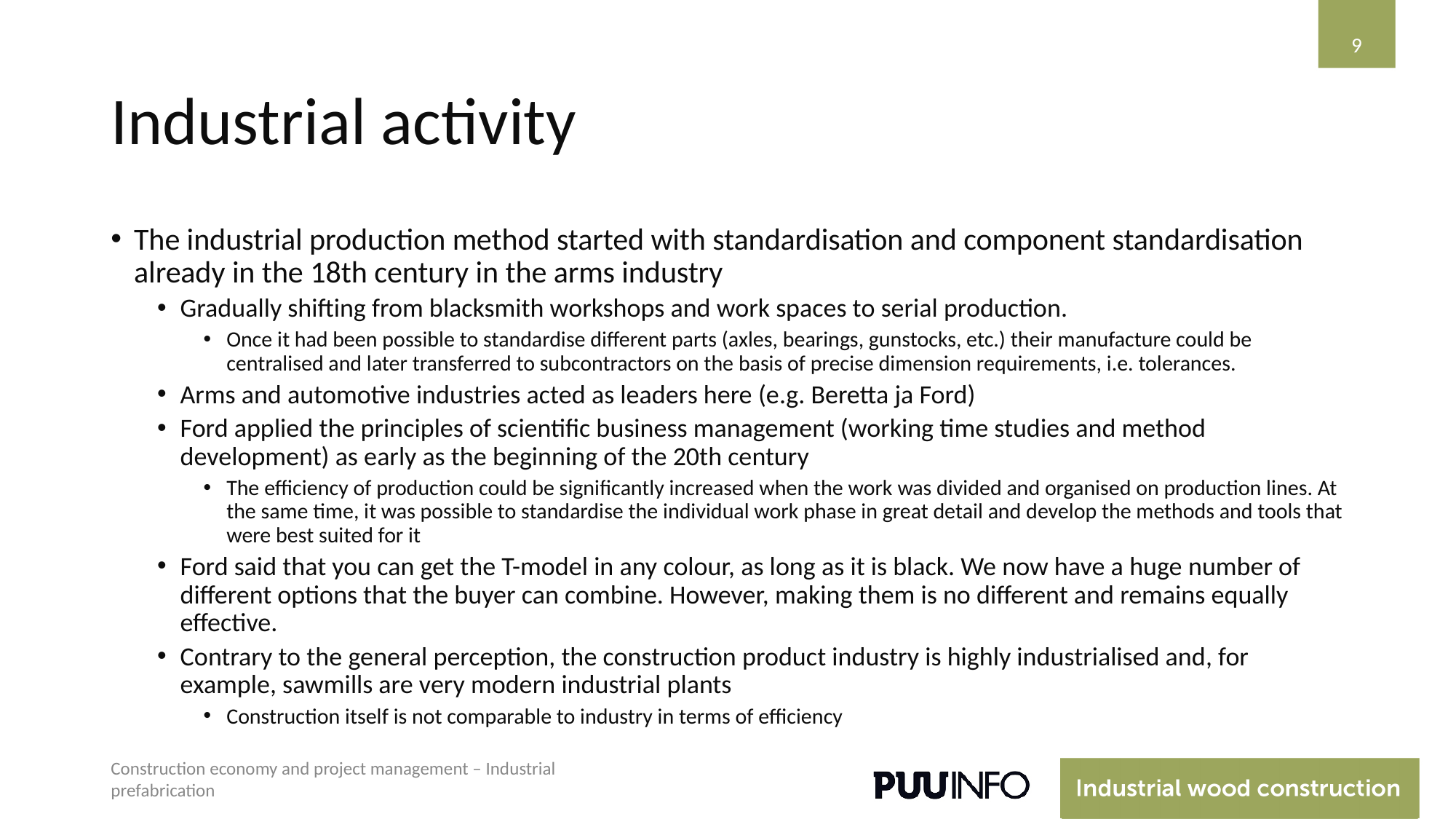

9
# Industrial activity
The industrial production method started with standardisation and component standardisation already in the 18th century in the arms industry
Gradually shifting from blacksmith workshops and work spaces to serial production.
Once it had been possible to standardise different parts (axles, bearings, gunstocks, etc.) their manufacture could be centralised and later transferred to subcontractors on the basis of precise dimension requirements, i.e. tolerances.
Arms and automotive industries acted as leaders here (e.g. Beretta ja Ford)
Ford applied the principles of scientific business management (working time studies and method development) as early as the beginning of the 20th century
The efficiency of production could be significantly increased when the work was divided and organised on production lines. At the same time, it was possible to standardise the individual work phase in great detail and develop the methods and tools that were best suited for it
Ford said that you can get the T-model in any colour, as long as it is black. We now have a huge number of different options that the buyer can combine. However, making them is no different and remains equally effective.
Contrary to the general perception, the construction product industry is highly industrialised and, for example, sawmills are very modern industrial plants
Construction itself is not comparable to industry in terms of efficiency
Construction economy and project management – Industrial prefabrication